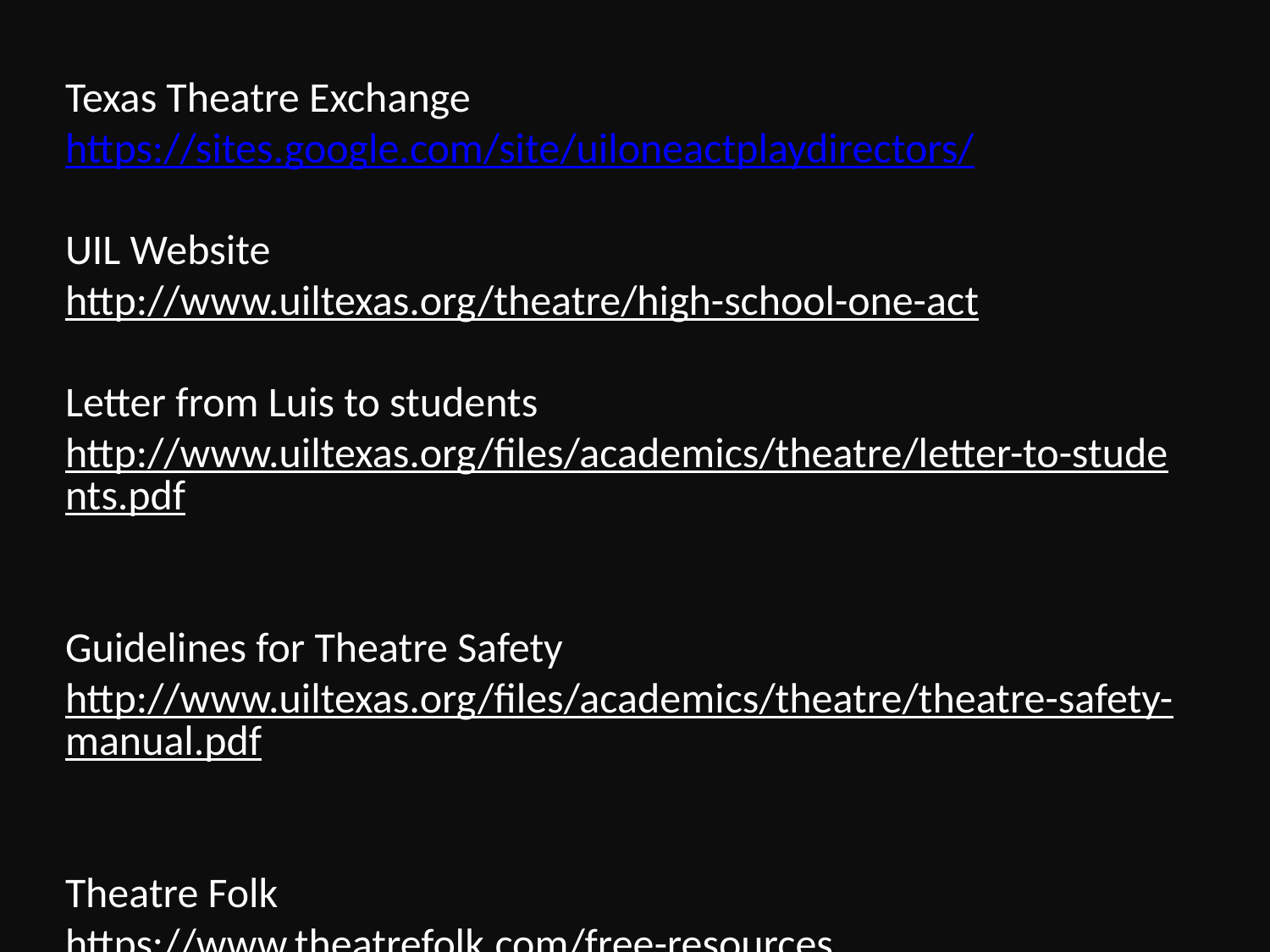

Texas Theatre Exchange
https://sites.google.com/site/uiloneactplaydirectors/

UIL Website
http://www.uiltexas.org/theatre/high-school-one-act

Letter from Luis to students
http://www.uiltexas.org/files/academics/theatre/letter-to-students.pdf

Guidelines for Theatre Safety
http://www.uiltexas.org/files/academics/theatre/theatre-safety-manual.pdf

Theatre Folk
https://www.theatrefolk.com/free-resources